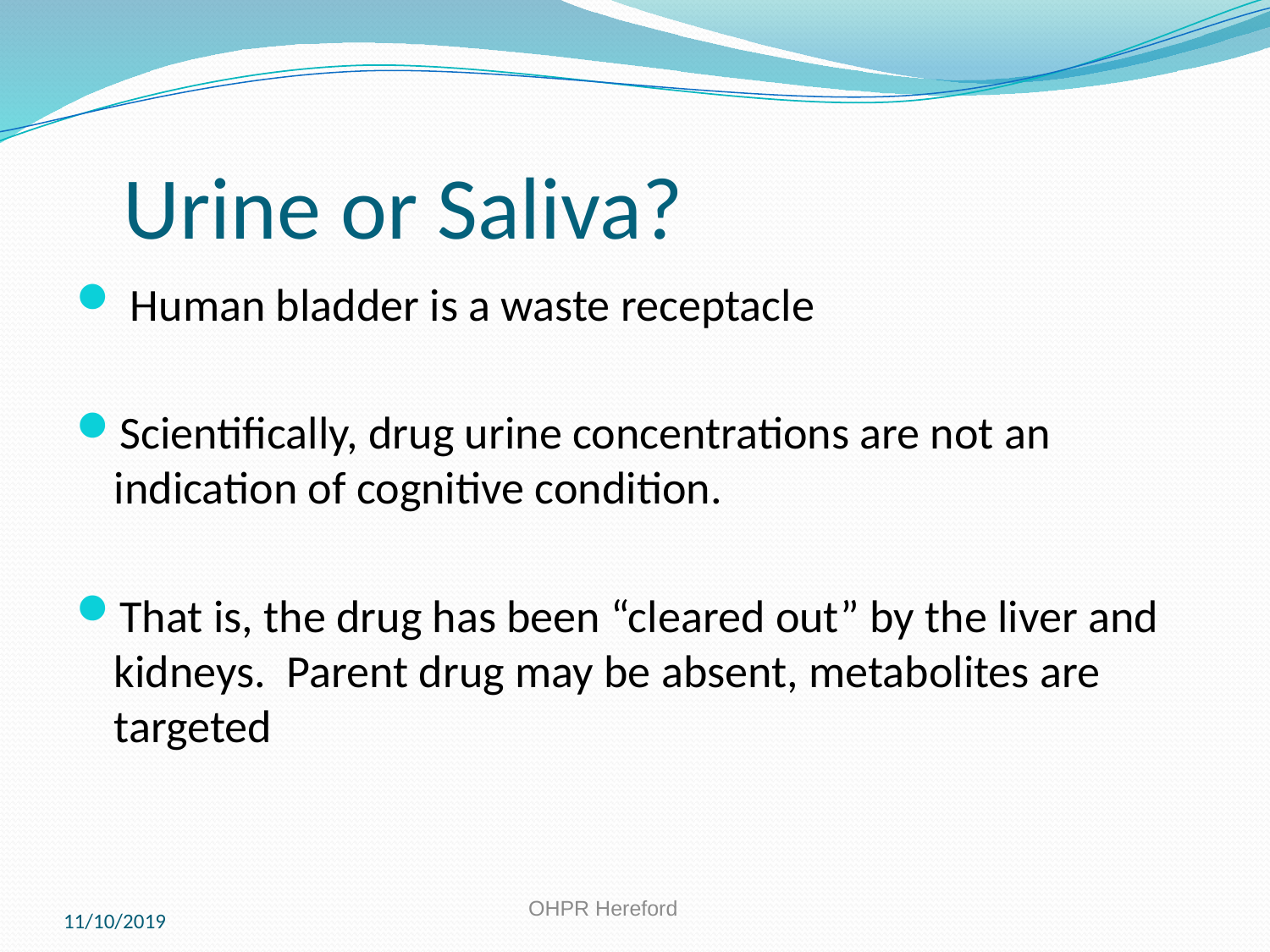

# Urine or Saliva?
 Human bladder is a waste receptacle

Scientifically, drug urine concentrations are not an indication of cognitive condition.

That is, the drug has been “cleared out” by the liver and kidneys.  Parent drug may be absent, metabolites are targeted

11/10/2019
OHPR Hereford